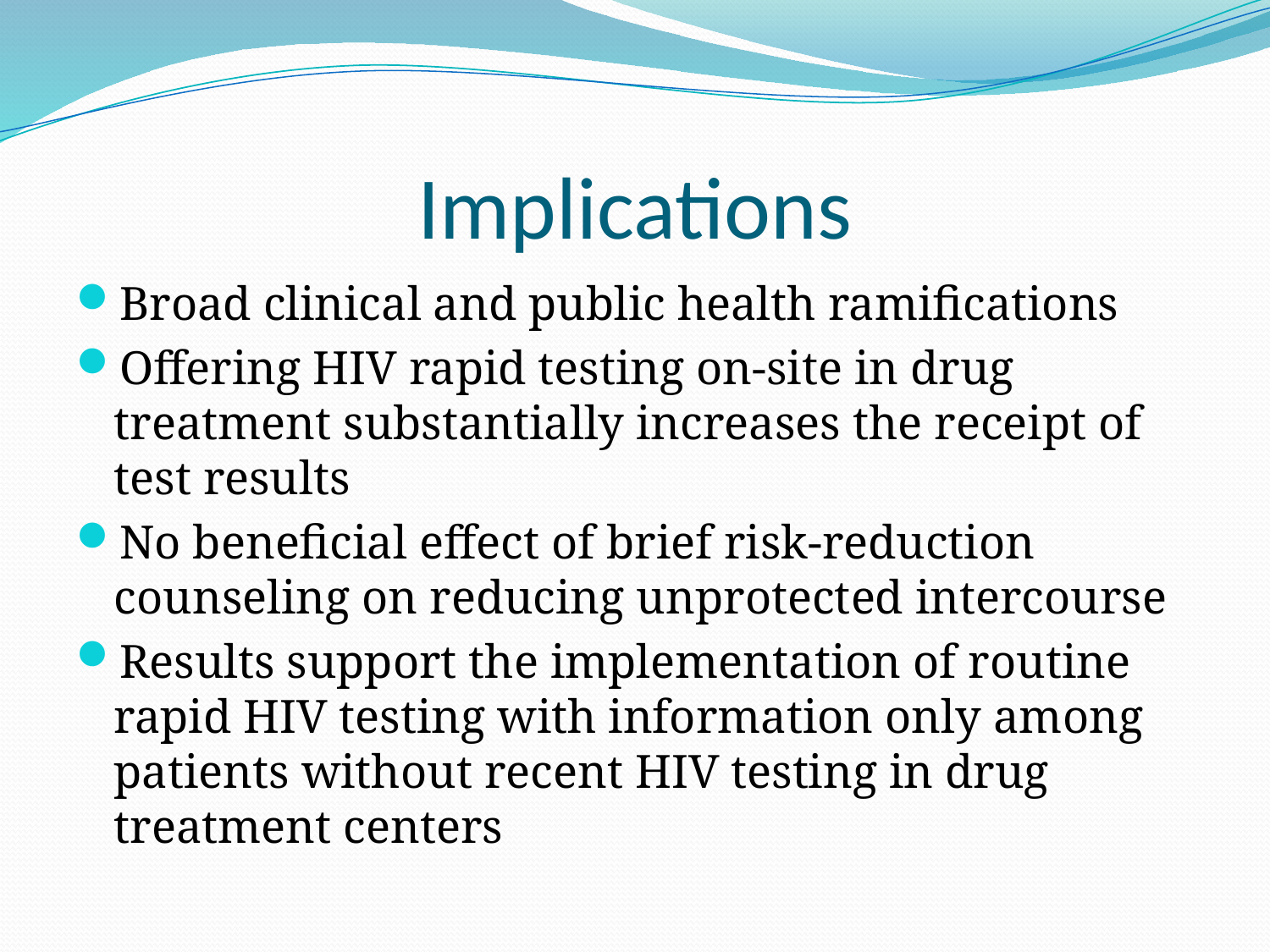

# Implications
Broad clinical and public health ramifications
Offering HIV rapid testing on-site in drug treatment substantially increases the receipt of test results
No beneficial effect of brief risk-reduction counseling on reducing unprotected intercourse
Results support the implementation of routine rapid HIV testing with information only among patients without recent HIV testing in drug treatment centers